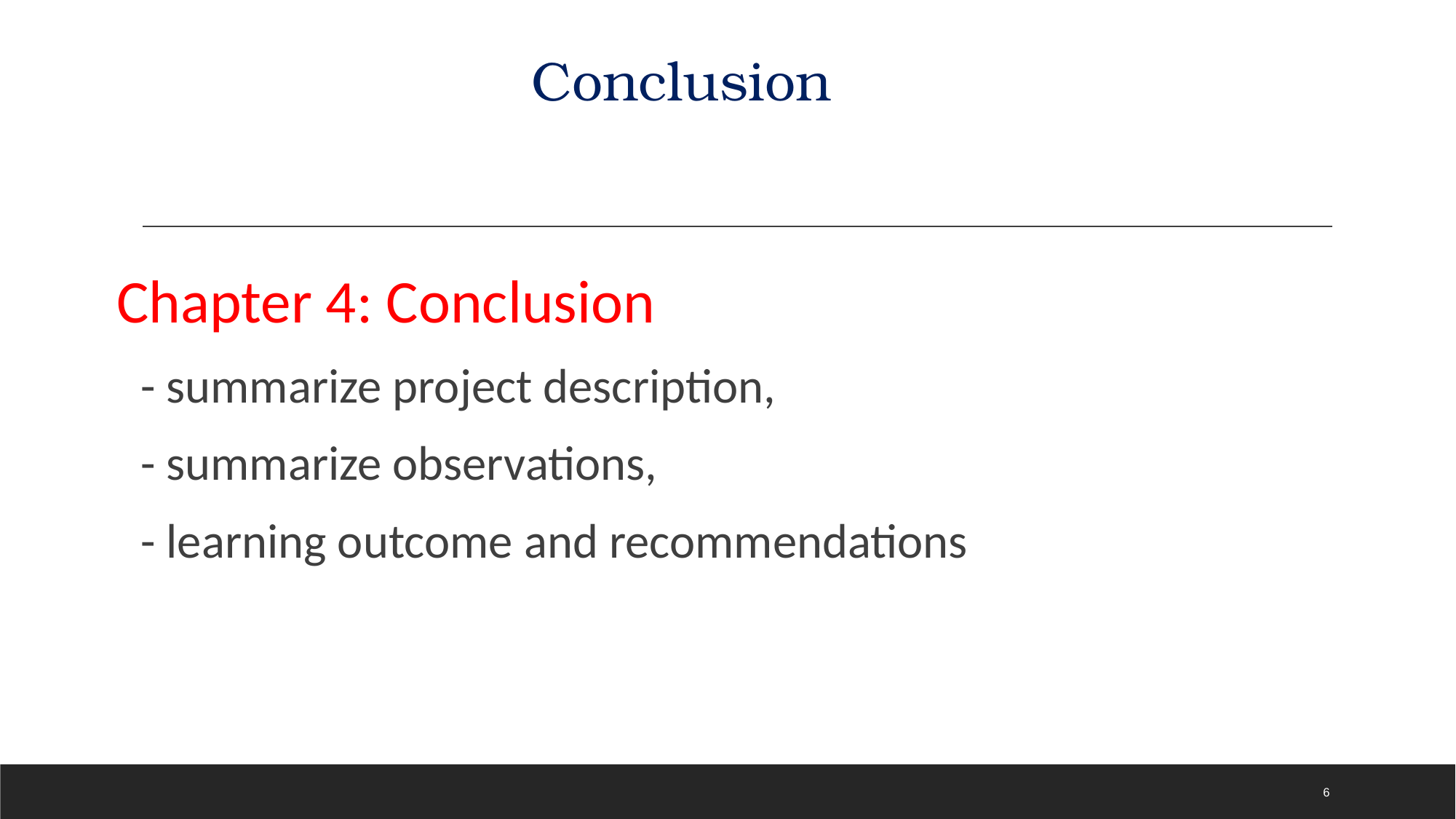

# Conclusion
Chapter 4: Conclusion
- summarize project description,
- summarize observations,
- learning outcome and recommendations

6